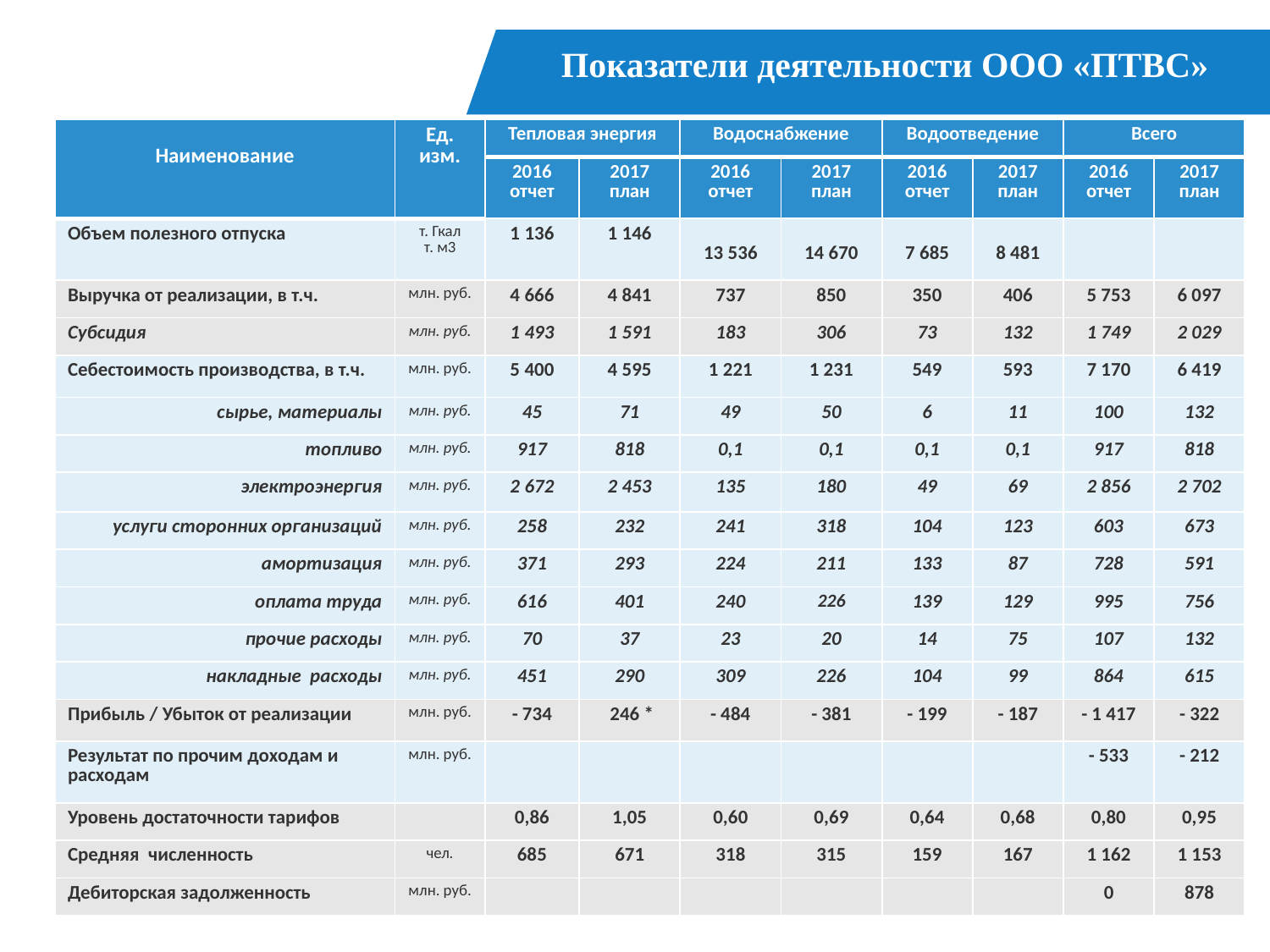

# Показатели деятельности ООО «ПТВС»
| Наименование | Ед. изм. | Тепловая энергия |  | Водоснабжение |  | Водоотведение |  | Всего |  |
| --- | --- | --- | --- | --- | --- | --- | --- | --- | --- |
|  |  | 2016 отчет | 2017 план | 2016 отчет | 2017 план | 2016 отчет | 2017 план | 2016 отчет | 2017 план |
| Объем полезного отпуска | т. Гкал т. м3 | 1 136 | 1 146 | 13 536 | 14 670 | 7 685 | 8 481 |  |  |
| Выручка от реализации, в т.ч. | млн. руб. | 4 666 | 4 841 | 737 | 850 | 350 | 406 | 5 753 | 6 097 |
| Субсидия | млн. руб. | 1 493 | 1 591 | 183 | 306 | 73 | 132 | 1 749 | 2 029 |
| Себестоимость производства, в т.ч. | млн. руб. | 5 400 | 4 595 | 1 221 | 1 231 | 549 | 593 | 7 170 | 6 419 |
| сырье, материалы | млн. руб. | 45 | 71 | 49 | 50 | 6 | 11 | 100 | 132 |
| топливо | млн. руб. | 917 | 818 | 0,1 | 0,1 | 0,1 | 0,1 | 917 | 818 |
| электроэнергия | млн. руб. | 2 672 | 2 453 | 135 | 180 | 49 | 69 | 2 856 | 2 702 |
| услуги сторонних организаций | млн. руб. | 258 | 232 | 241 | 318 | 104 | 123 | 603 | 673 |
| амортизация | млн. руб. | 371 | 293 | 224 | 211 | 133 | 87 | 728 | 591 |
| оплата труда | млн. руб. | 616 | 401 | 240 | 226 | 139 | 129 | 995 | 756 |
| прочие расходы | млн. руб. | 70 | 37 | 23 | 20 | 14 | 75 | 107 | 132 |
| накладные расходы | млн. руб. | 451 | 290 | 309 | 226 | 104 | 99 | 864 | 615 |
| Прибыль / Убыток от реализации | млн. руб. | - 734 | 246 \* | - 484 | - 381 | - 199 | - 187 | - 1 417 | - 322 |
| Результат по прочим доходам и расходам | млн. руб. |  |  |  |  |  |  | - 533 | - 212 |
| Уровень достаточности тарифов |  | 0,86 | 1,05 | 0,60 | 0,69 | 0,64 | 0,68 | 0,80 | 0,95 |
| Средняя численность | чел. | 685 | 671 | 318 | 315 | 159 | 167 | 1 162 | 1 153 |
| Дебиторская задолженность | млн. руб. |  |  |  |  |  |  | 0 | 878 |